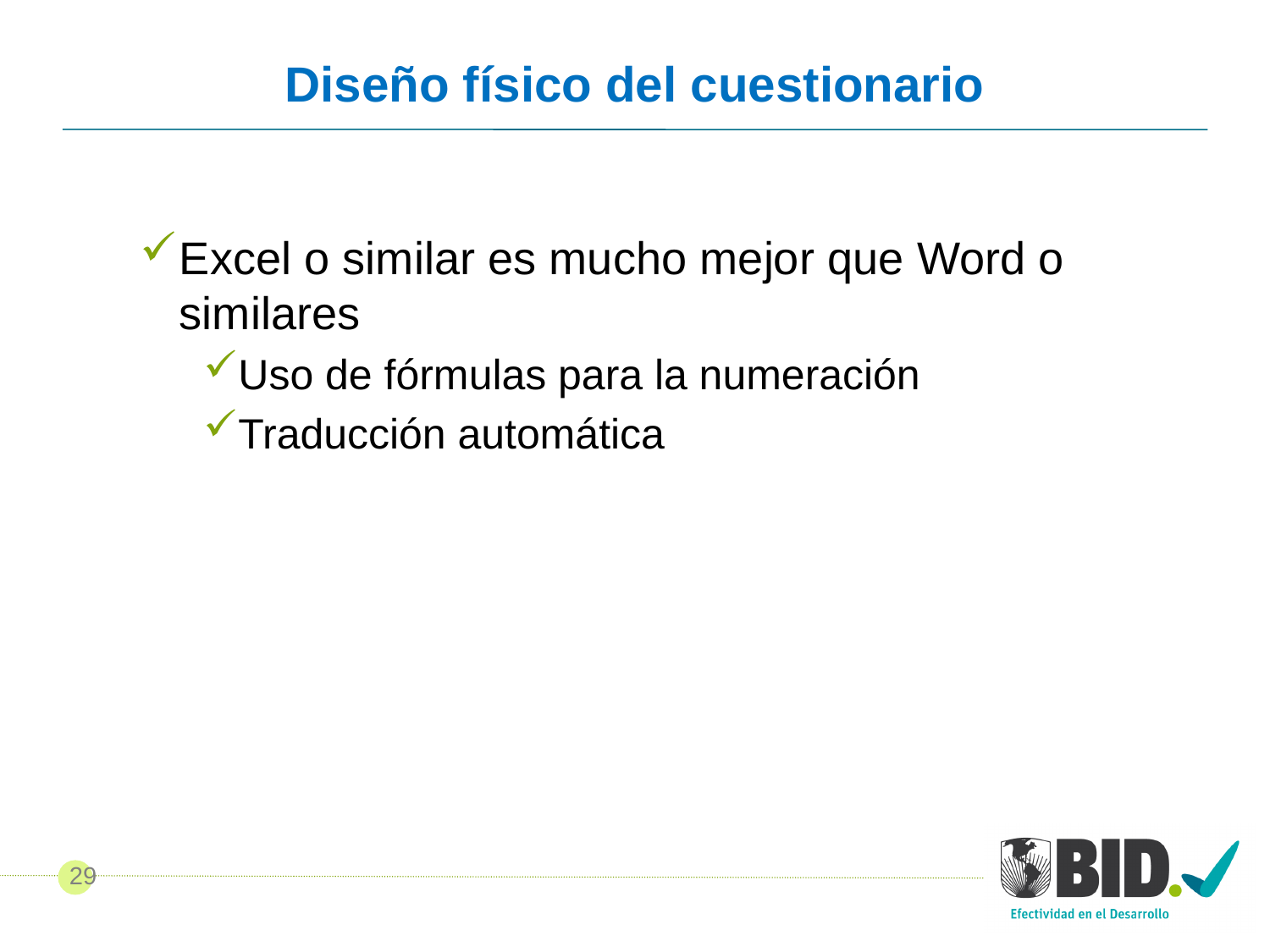

# Diseño físico del cuestionario
Excel o similar es mucho mejor que Word o similares
Uso de fórmulas para la numeración
Traducción automática
29